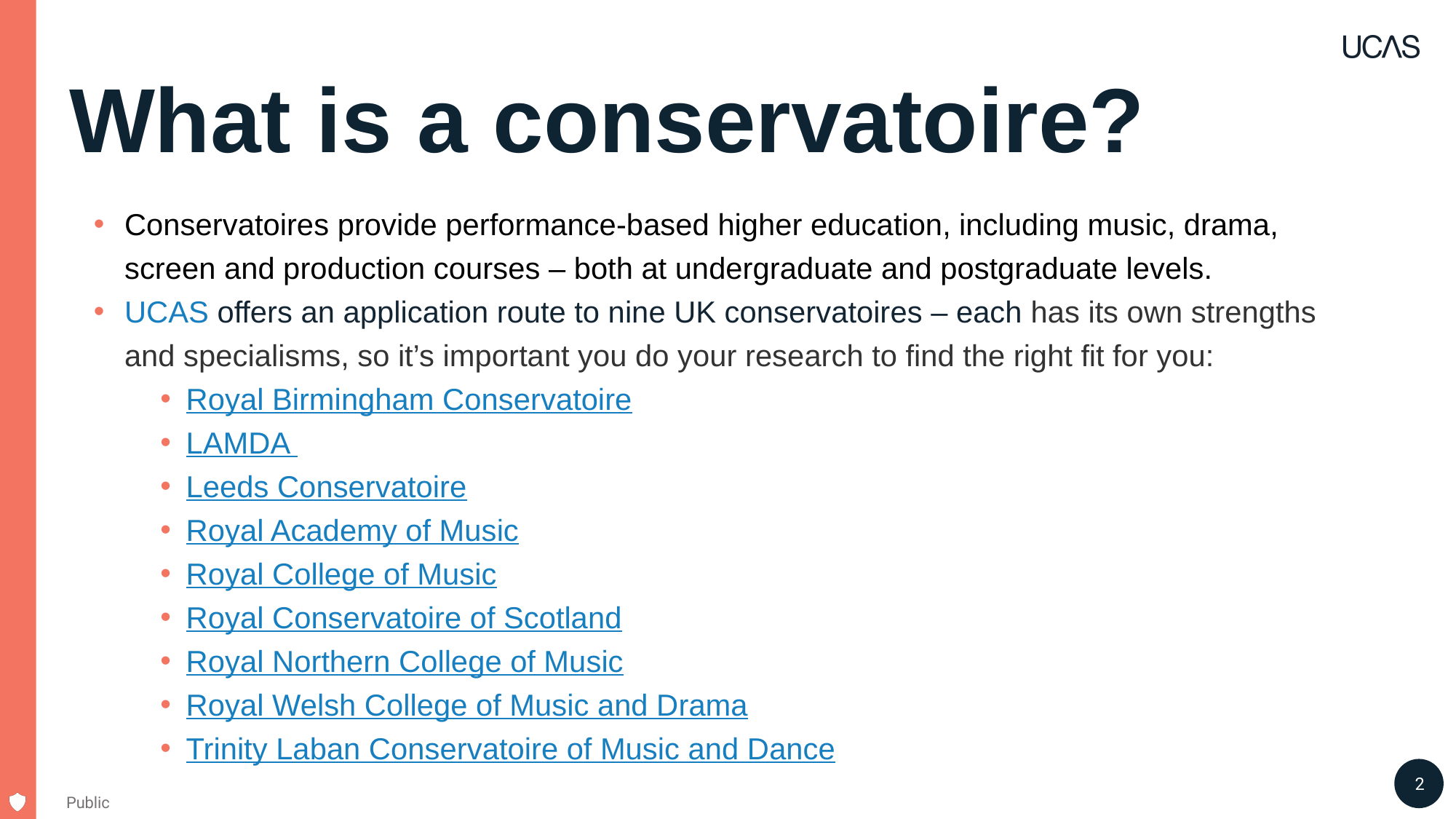

# What is a conservatoire?
Conservatoires provide performance-based higher education, including music, drama, screen and production courses – both at undergraduate and postgraduate levels.
UCAS offers an application route to nine UK conservatoires – each has its own strengths and specialisms, so it’s important you do your research to find the right fit for you:
Royal Birmingham Conservatoire
LAMDA
Leeds Conservatoire
Royal Academy of Music
Royal College of Music
Royal Conservatoire of Scotland
Royal Northern College of Music
Royal Welsh College of Music and Drama
Trinity Laban Conservatoire of Music and Dance

Public